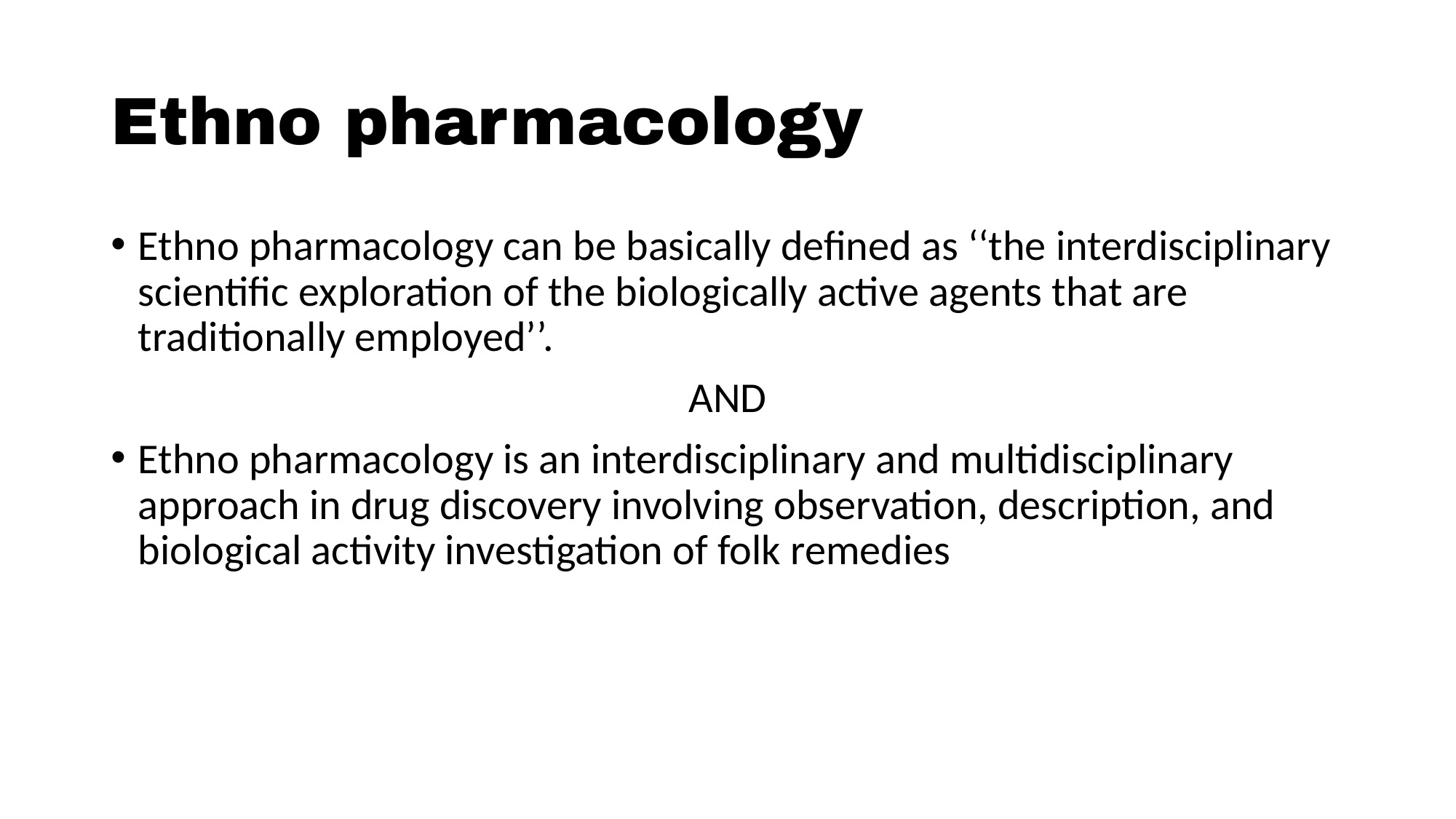

# Ethno pharmacology
Ethno pharmacology can be basically defined as ‘‘the interdisciplinary scientific exploration of the biologically active agents that are traditionally employed’’.
AND
Ethno pharmacology is an interdisciplinary and multidisciplinary approach in drug discovery involving observation, description, and biological activity investigation of folk remedies